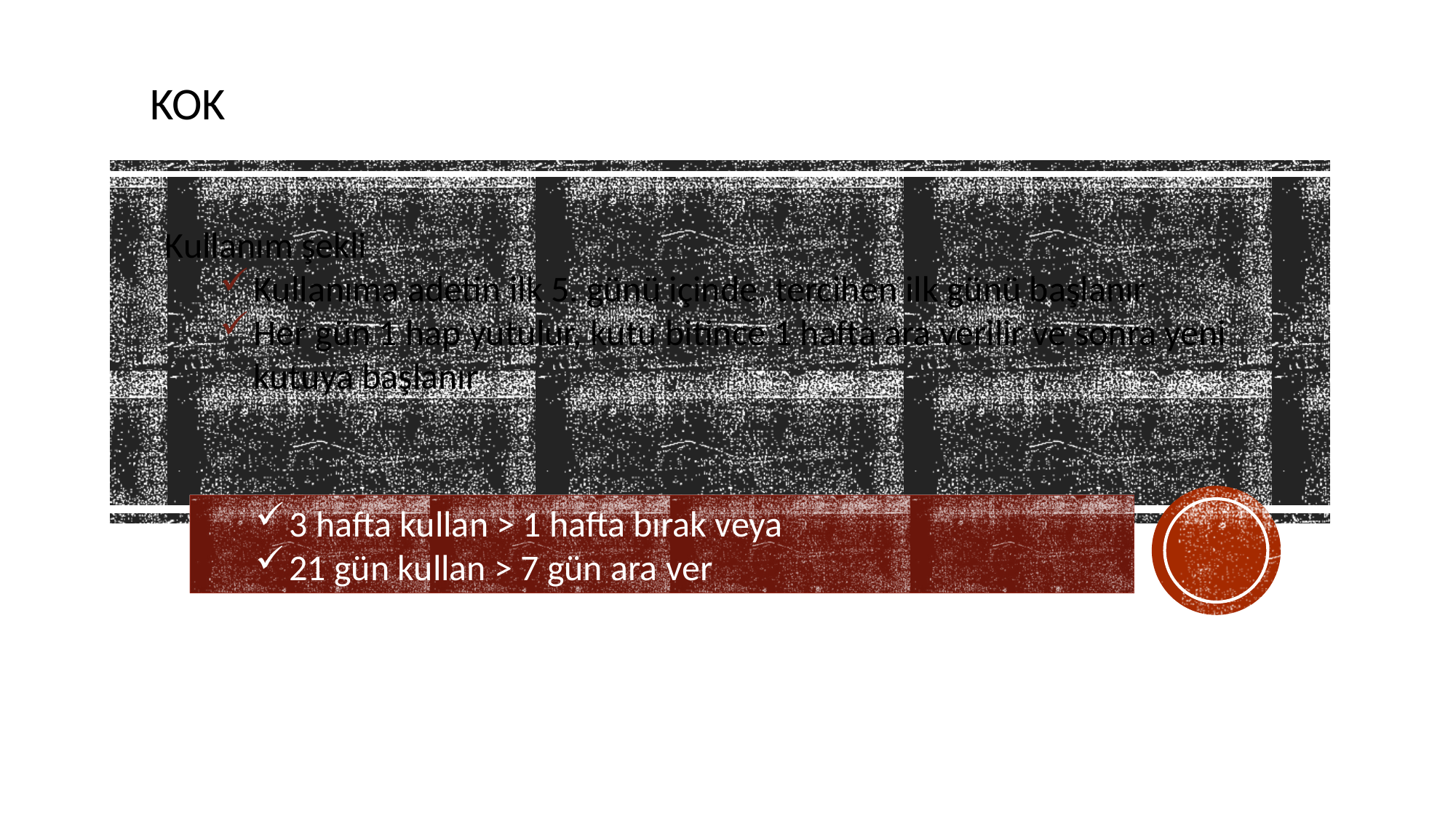

KOK
Kullanım şekli
Kullanıma adetin ilk 5. günü içinde, tercihen ilk günü başlanır
Her gün 1 hap yutulur, kutu bitince 1 hafta ara verilir ve sonra yeni kutuya başlanır
3 hafta kullan > 1 hafta bırak veya
21 gün kullan > 7 gün ara ver